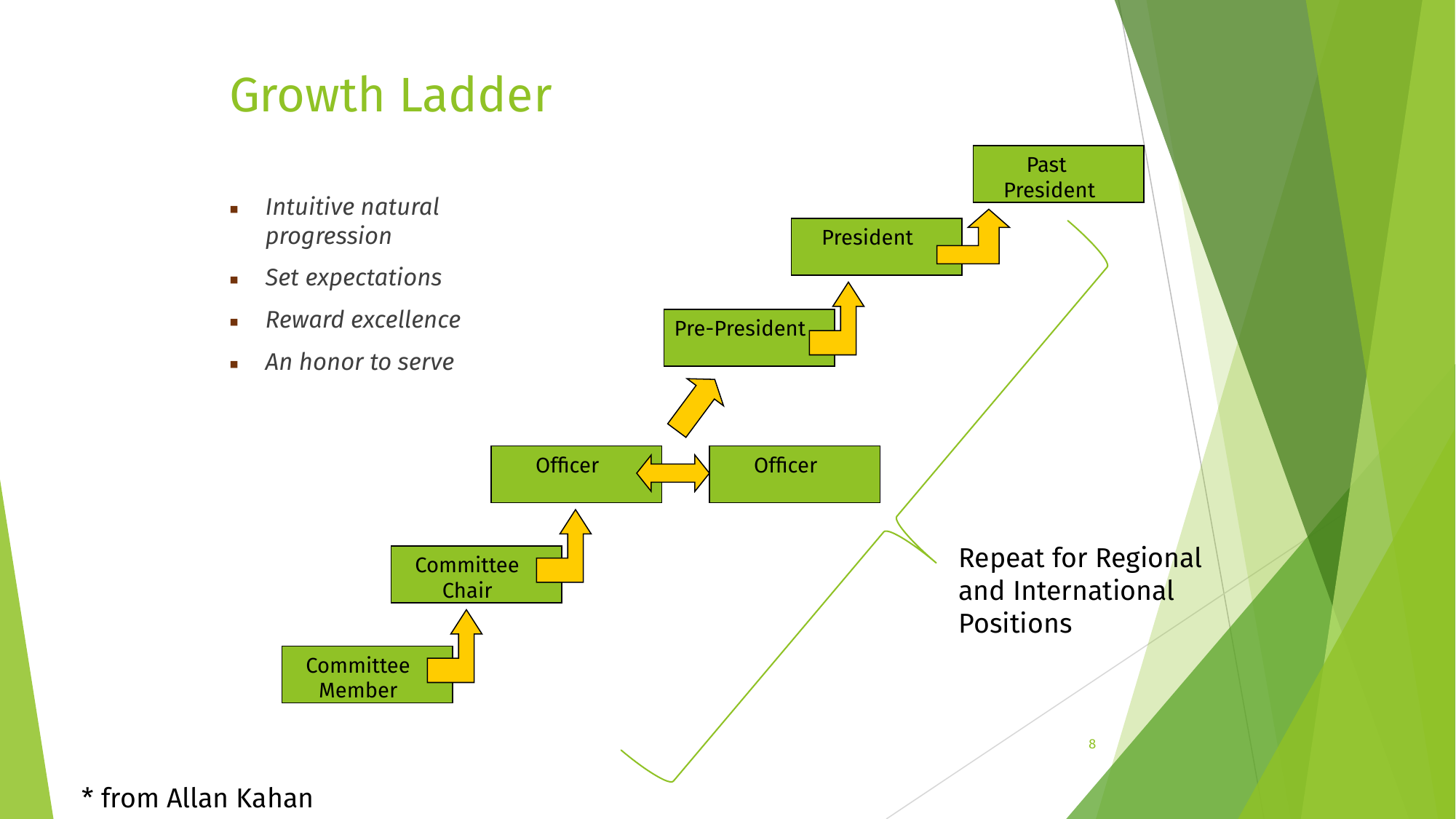

# Growth Ladder
Past
President

Intuitive natural progression
Set expectations
Reward excellence
An honor to serve

President

Pre-President

Officer

Officer

Repeat for Regional and International Positions
Committee Chair

Committee Member

8
* from Allan Kahan